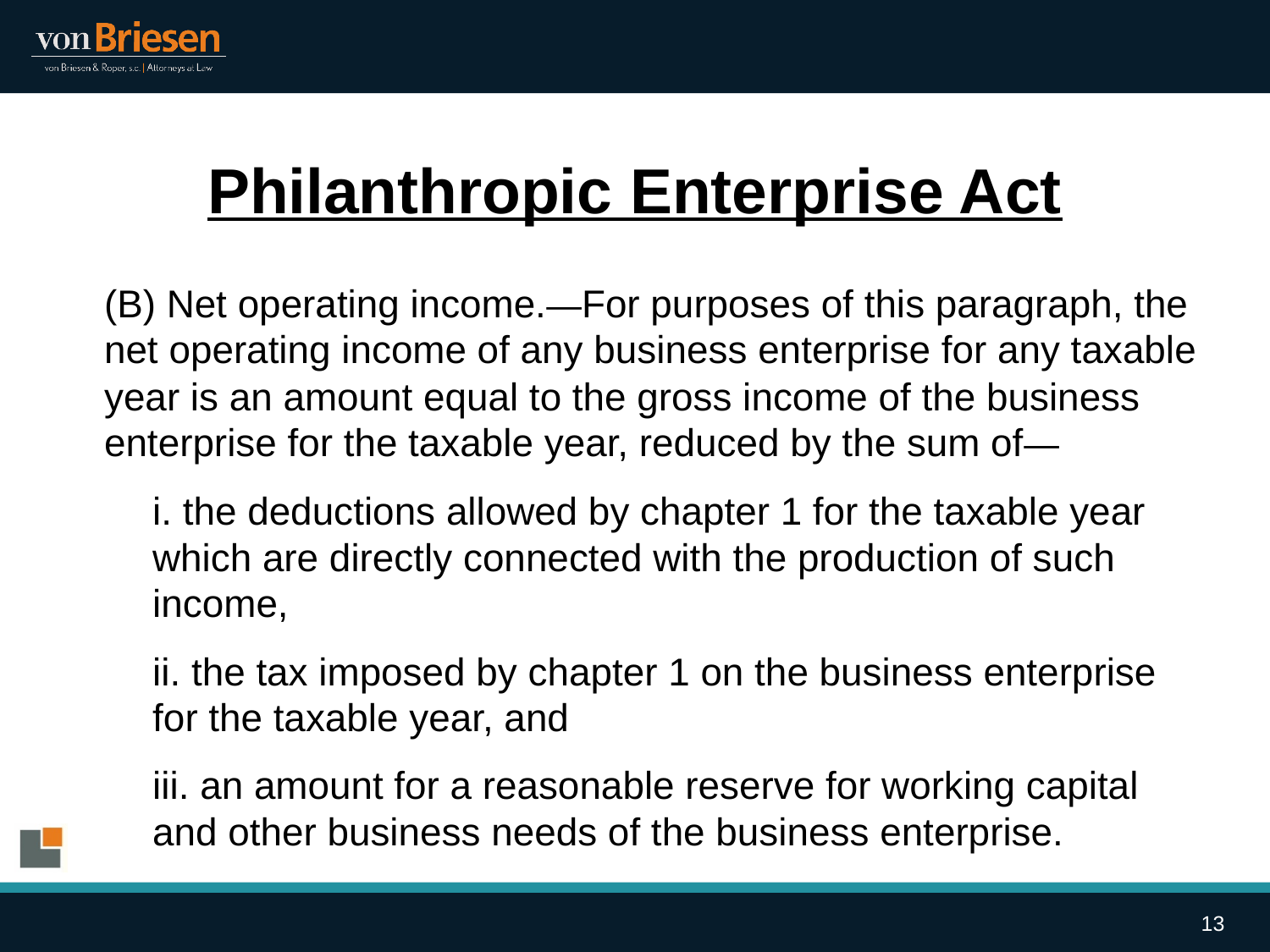

# Philanthropic Enterprise Act
(B) Net operating income.—For purposes of this paragraph, the net operating income of any business enterprise for any taxable year is an amount equal to the gross income of the business enterprise for the taxable year, reduced by the sum of—
i. the deductions allowed by chapter 1 for the taxable year which are directly connected with the production of such income,
ii. the tax imposed by chapter 1 on the business enterprise for the taxable year, and
iii. an amount for a reasonable reserve for working capital and other business needs of the business enterprise.
13
13